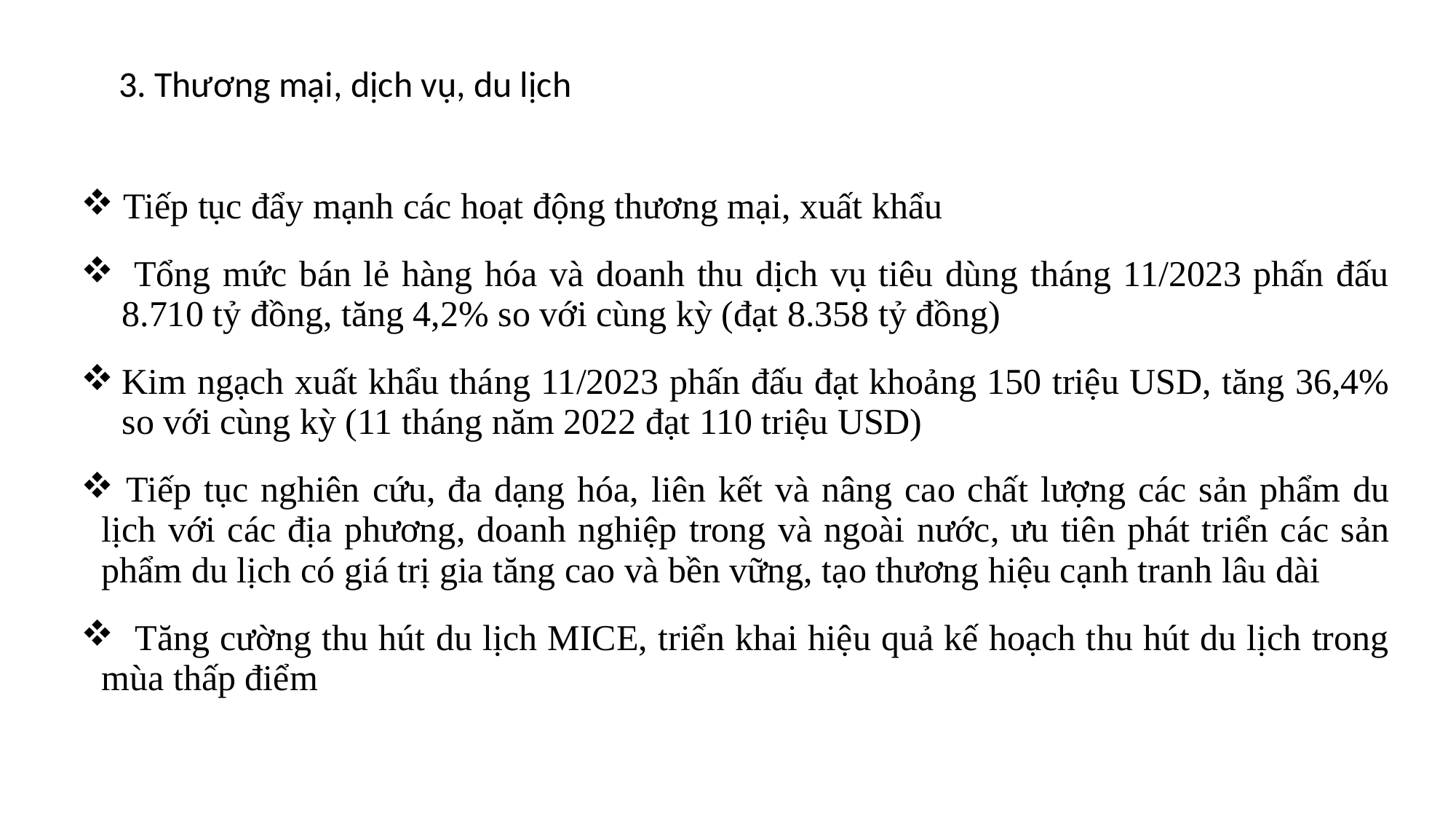

3. Thương mại, dịch vụ, du lịch
| Tiếp tục đẩy mạnh các hoạt động thương mại, xuất khẩu Tổng mức bán lẻ hàng hóa và doanh thu dịch vụ tiêu dùng tháng 11/2023 phấn đấu 8.710 tỷ đồng, tăng 4,2% so với cùng kỳ (đạt 8.358 tỷ đồng) Kim ngạch xuất khẩu tháng 11/2023 phấn đấu đạt khoảng 150 triệu USD, tăng 36,4% so với cùng kỳ (11 tháng năm 2022 đạt 110 triệu USD) Tiếp tục nghiên cứu, đa dạng hóa, liên kết và nâng cao chất lượng các sản phẩm du lịch với các địa phương, doanh nghiệp trong và ngoài nước, ưu tiên phát triển các sản phẩm du lịch có giá trị gia tăng cao và bền vững, tạo thương hiệu cạnh tranh lâu dài Tăng cường thu hút du lịch MICE, triển khai hiệu quả kế hoạch thu hút du lịch trong mùa thấp điểm |
| --- |